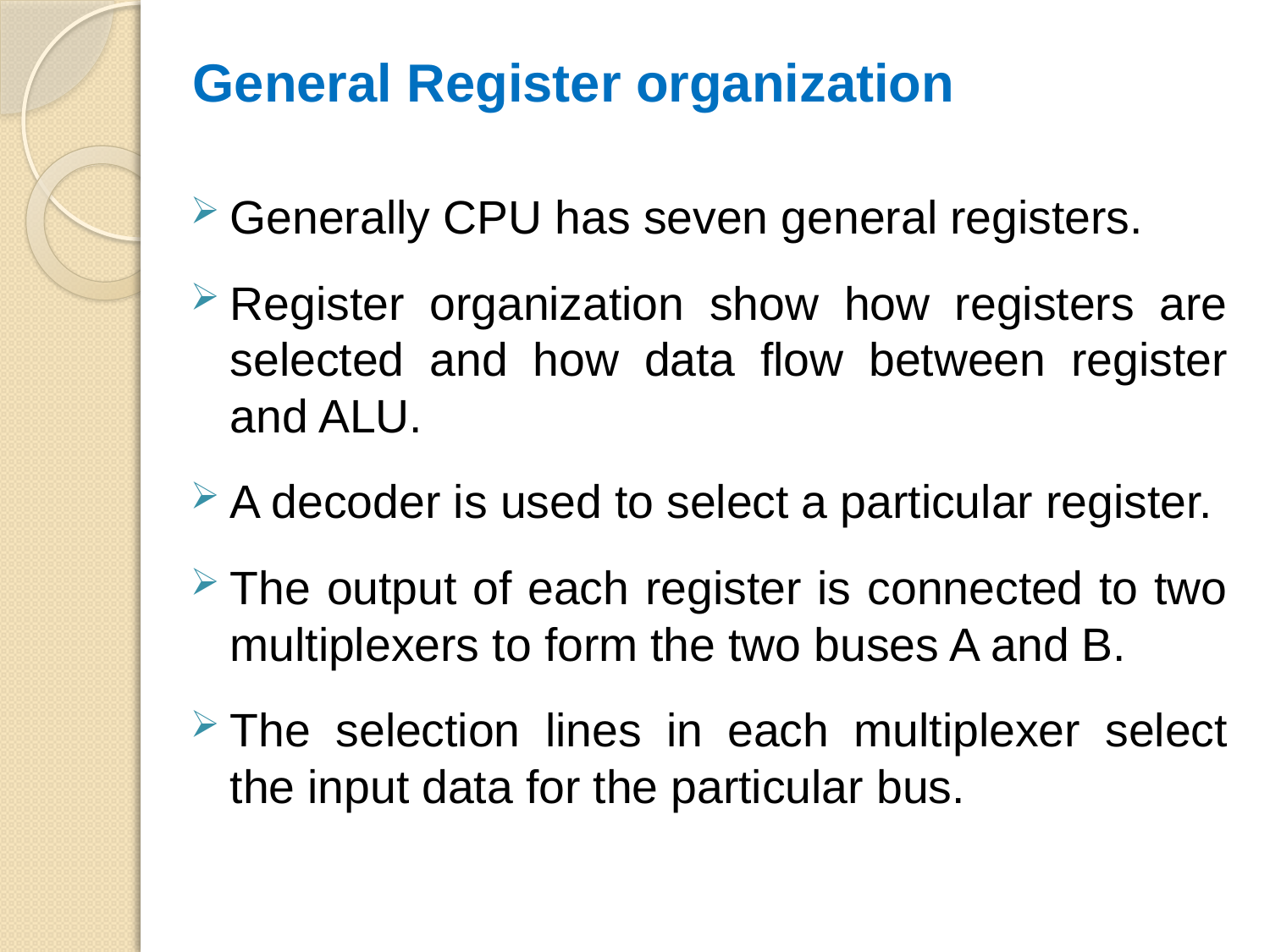

General Register organization
Generally CPU has seven general registers.
Register organization show how registers are selected and how data flow between register and ALU.
A decoder is used to select a particular register.
The output of each register is connected to two multiplexers to form the two buses A and B.
The selection lines in each multiplexer select the input data for the particular bus.